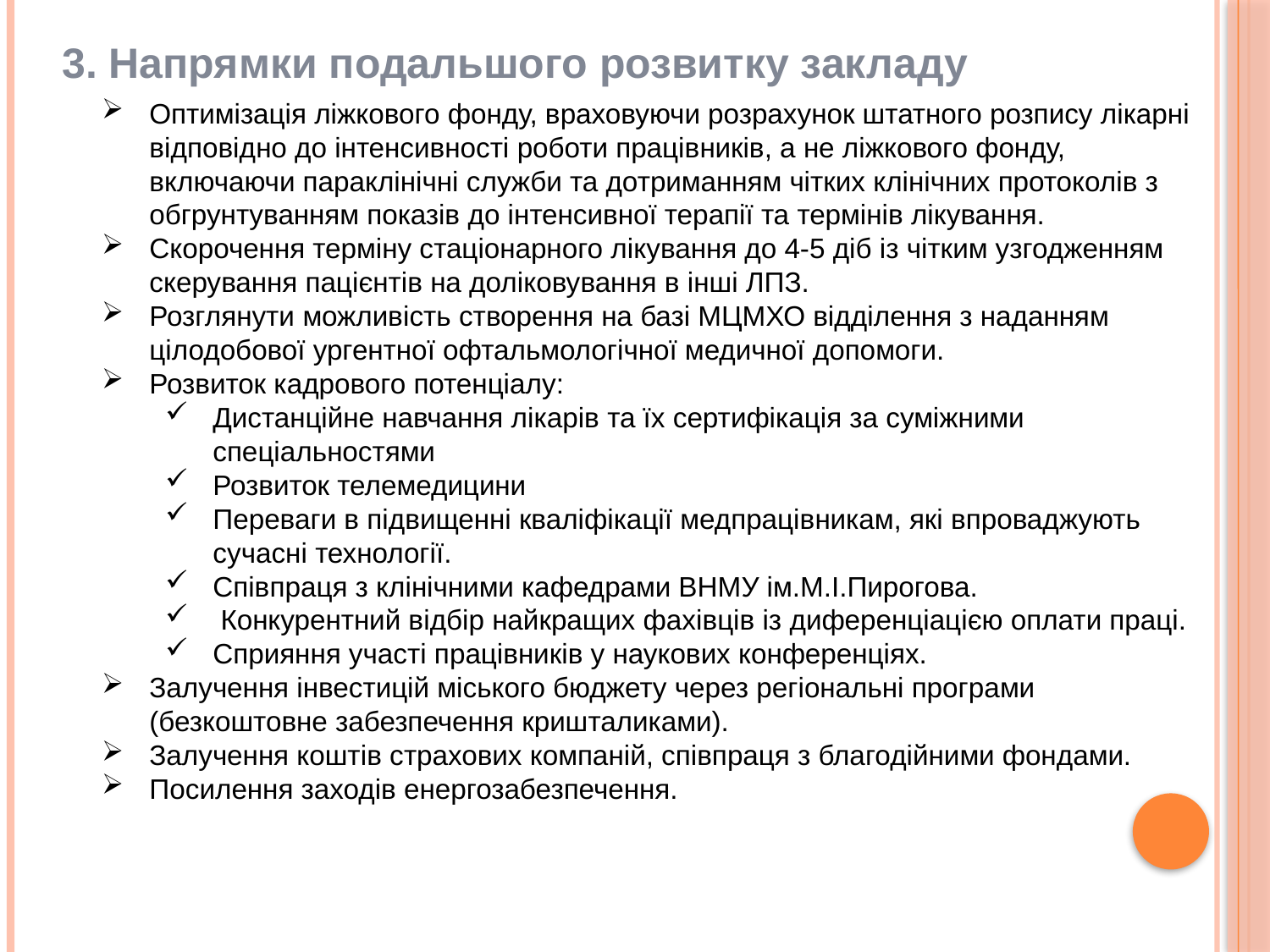

3. Напрямки подальшого розвитку закладу
Оптимізація ліжкового фонду, враховуючи розрахунок штатного розпису лікарні відповідно до інтенсивності роботи працівників, а не ліжкового фонду, включаючи параклінічні служби та дотриманням чітких клінічних протоколів з обгрунтуванням показів до інтенсивної терапії та термінів лікування.
Скорочення терміну стаціонарного лікування до 4-5 діб із чітким узгодженням скерування пацієнтів на доліковування в інші ЛПЗ.
Розглянути можливість створення на базі МЦМХО відділення з наданням цілодобової ургентної офтальмологічної медичної допомоги.
Розвиток кадрового потенціалу:
Дистанційне навчання лікарів та їх сертифікація за суміжними спеціальностями
Розвиток телемедицини
Переваги в підвищенні кваліфікації медпрацівникам, які впроваджують сучасні технології.
Співпраця з клінічними кафедрами ВНМУ ім.М.І.Пирогова.
 Конкурентний відбір найкращих фахівців із диференціацією оплати праці.
Сприяння участі працівників у наукових конференціях.
Залучення інвестицій міського бюджету через регіональні програми (безкоштовне забезпечення кришталиками).
Залучення коштів страхових компаній, співпраця з благодійними фондами.
Посилення заходів енергозабезпечення.